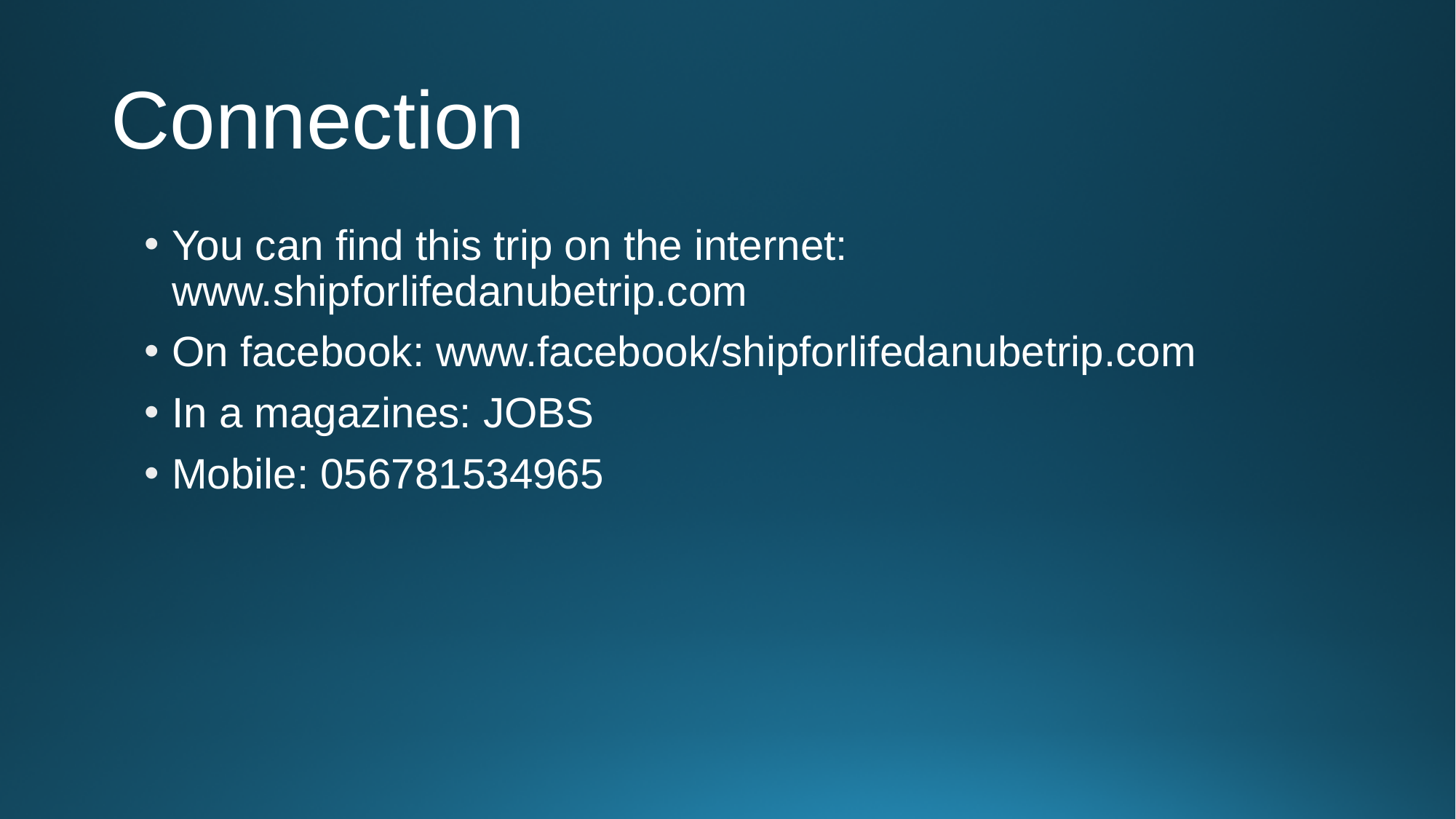

# Connection
You can find this trip on the internet: www.shipforlifedanubetrip.com
On facebook: www.facebook/shipforlifedanubetrip.com
In a magazines: JOBS
Mobile: 056781534965